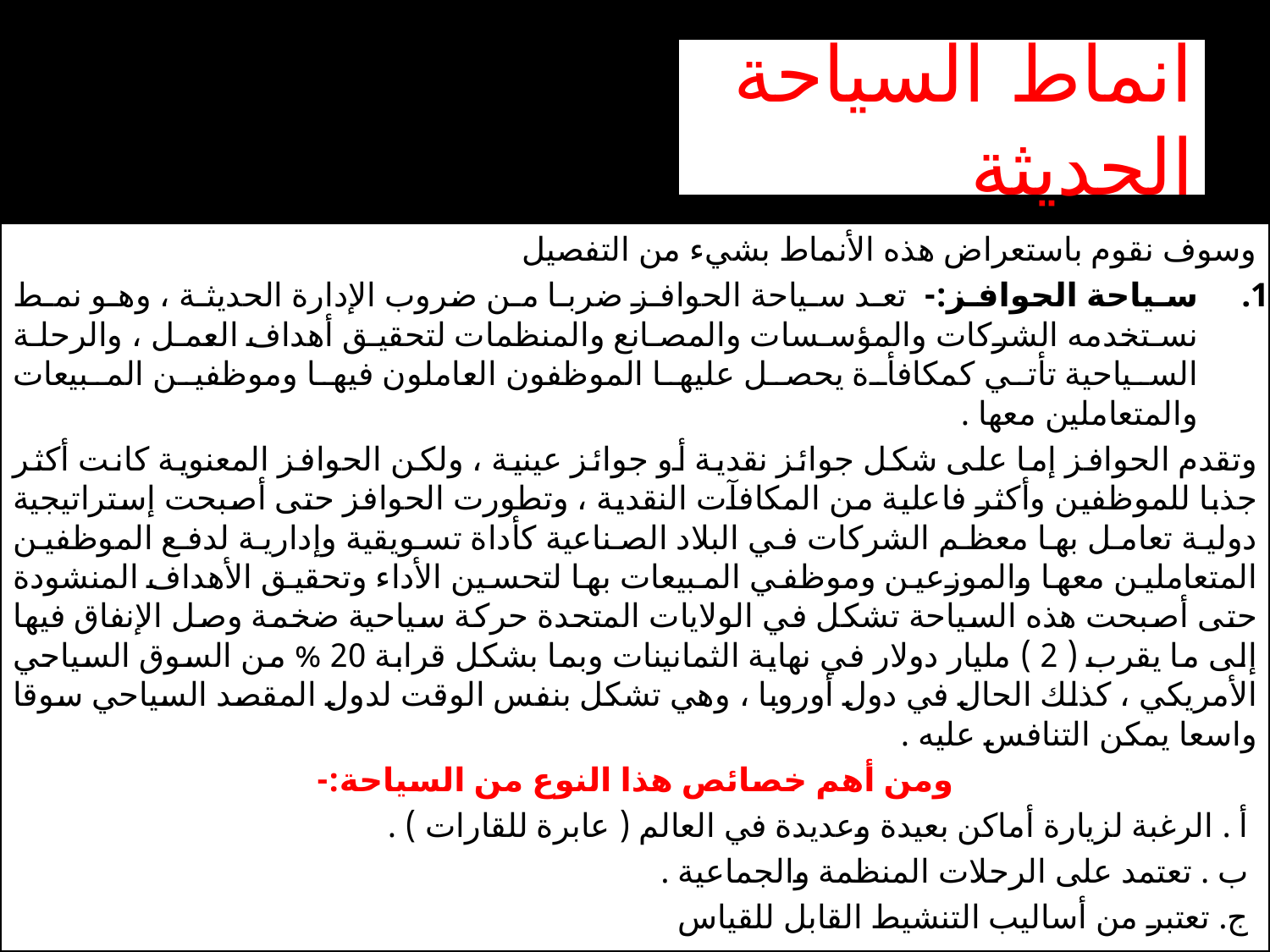

# انماط السياحة الحديثة
وسوف نقوم باستعراض هذه الأنماط بشيء من التفصيل
سياحة الحوافز:-  تعد سياحة الحوافز ضربا من ضروب الإدارة الحديثة ، وهو نمط نستخدمه الشركات والمؤسسات والمصانع والمنظمات لتحقيق أهداف العمل ، والرحلة السياحية تأتي كمكافأة يحصل عليها الموظفون العاملون فيها وموظفين المبيعات والمتعاملين معها .
وتقدم الحوافز إما على شكل جوائز نقدية أو جوائز عينية ، ولكن الحوافز المعنوية كانت أكثر جذبا للموظفين وأكثر فاعلية من المكافآت النقدية ، وتطورت الحوافز حتى أصبحت إستراتيجية دولية تعامل بها معظم الشركات في البلاد الصناعية كأداة تسويقية وإدارية لدفع الموظفين المتعاملين معها والموزعين وموظفي المبيعات بها لتحسين الأداء وتحقيق الأهداف المنشودة حتى أصبحت هذه السياحة تشكل في الولايات المتحدة حركة سياحية ضخمة وصل الإنفاق فيها إلى ما يقرب ( 2 ) مليار دولار في نهاية الثمانينات وبما بشكل قرابة 20 % من السوق السياحي الأمريكي ، كذلك الحال في دول أوروبا ، وهي تشكل بنفس الوقت لدول المقصد السياحي سوقا واسعا يمكن التنافس عليه .
ومن أهم خصائص هذا النوع من السياحة:-
 أ . الرغبة لزيارة أماكن بعيدة وعديدة في العالم ( عابرة للقارات ) .
 ب . تعتمد على الرحلات المنظمة والجماعية .
 ج. تعتبر من أساليب التنشيط القابل للقياس